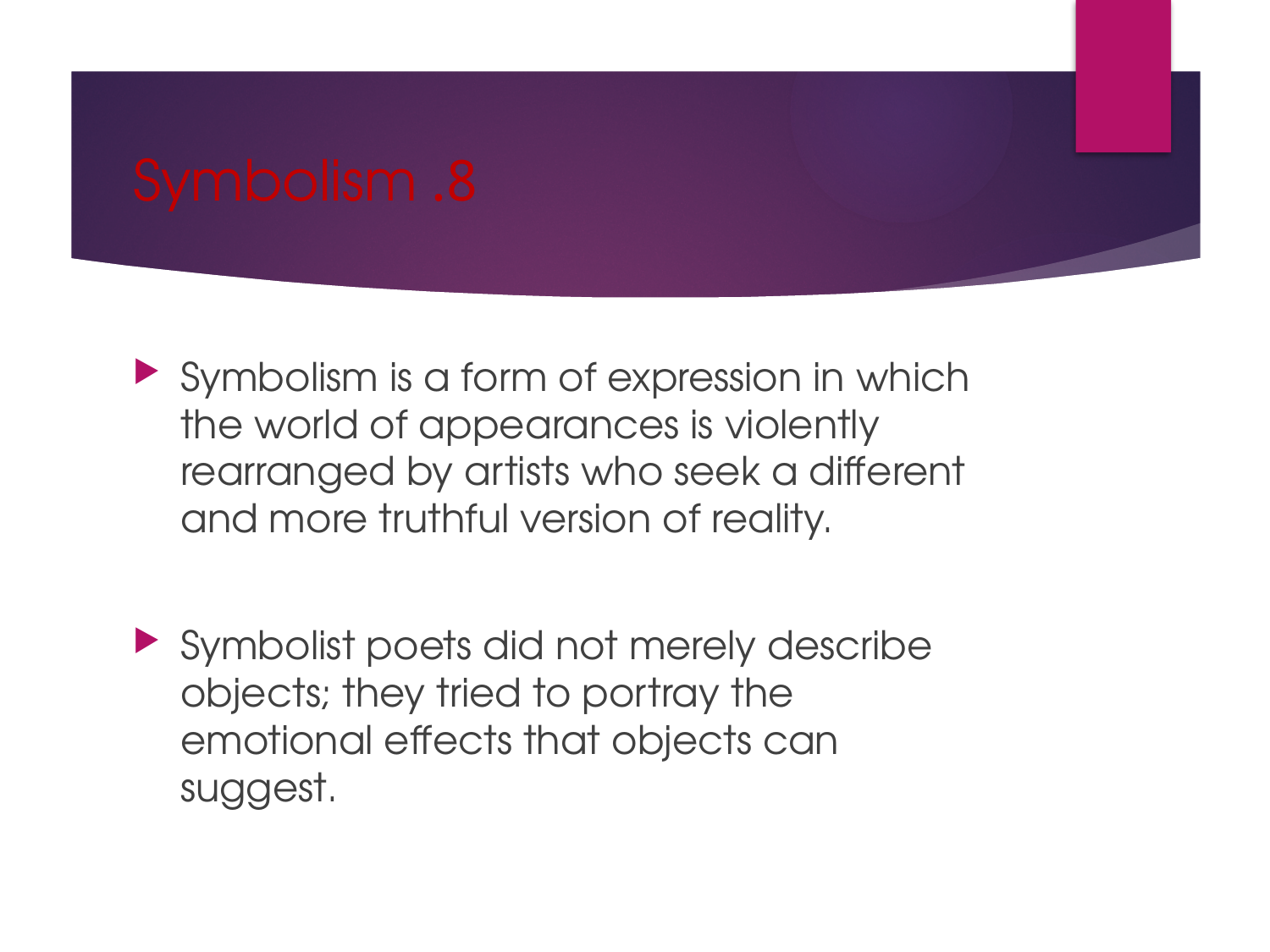

# 8. Symbolism
Symbolism is a form of expression in which the world of appearances is violently rearranged by artists who seek a different and more truthful version of reality.

Symbolist poets did not merely describe objects; they tried to portray the emotional effects that objects can suggest.